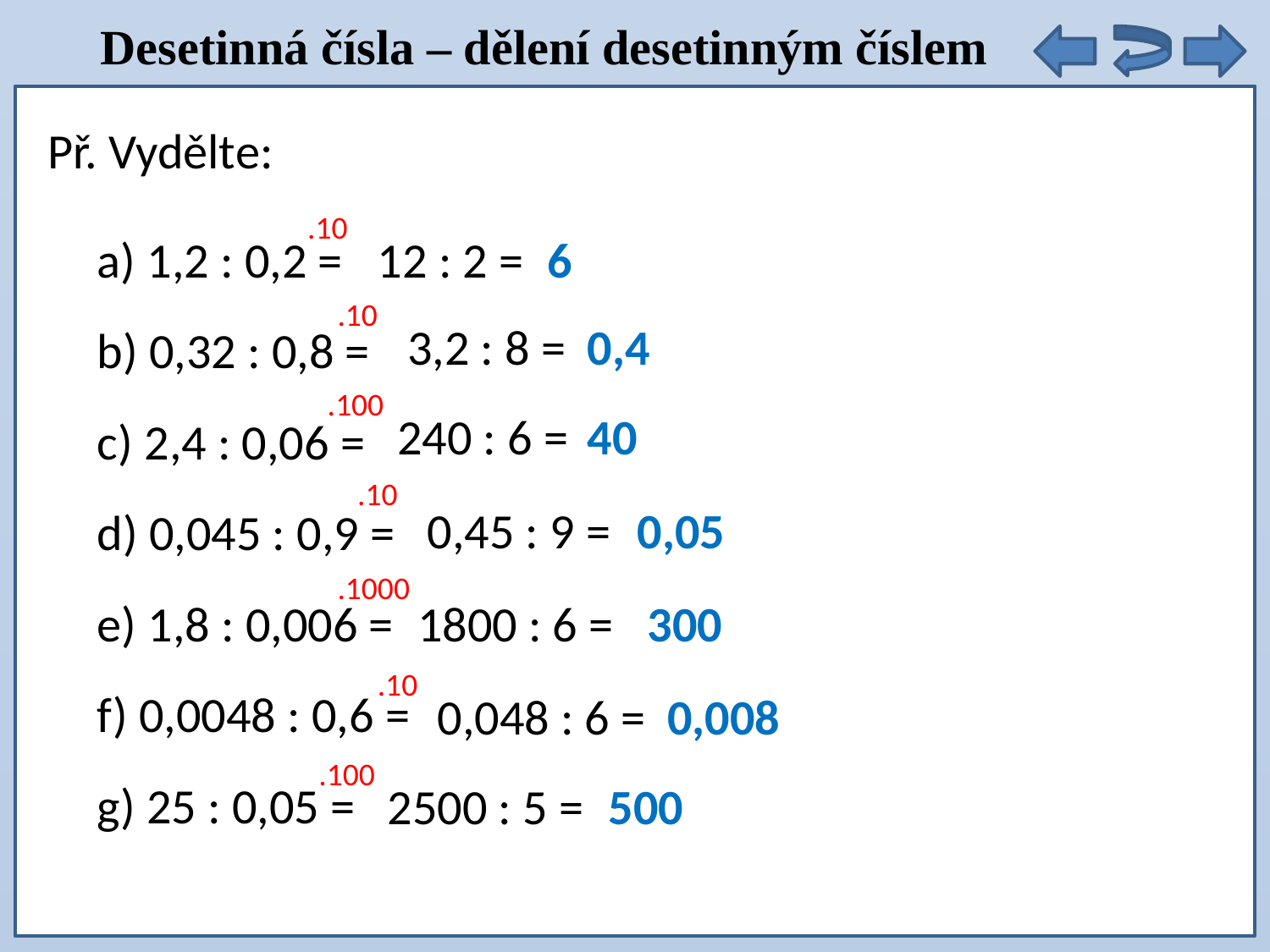

Desetinná čísla – dělení desetinným číslem

Př. Vydělte:
.10
a) 1,2 : 0,2 =
b) 0,32 : 0,8 =
c) 2,4 : 0,06 =
d) 0,045 : 0,9 =
e) 1,8 : 0,006 =
f) 0,0048 : 0,6 =
g) 25 : 0,05 =
12 : 2 =
6
.10
3,2 : 8 =
0,4
.100
240 : 6 =
40
.10
0,45 : 9 =
0,05
.1000
1800 : 6 =
300
.10
0,048 : 6 =
0,008
.100
2500 : 5 =
500